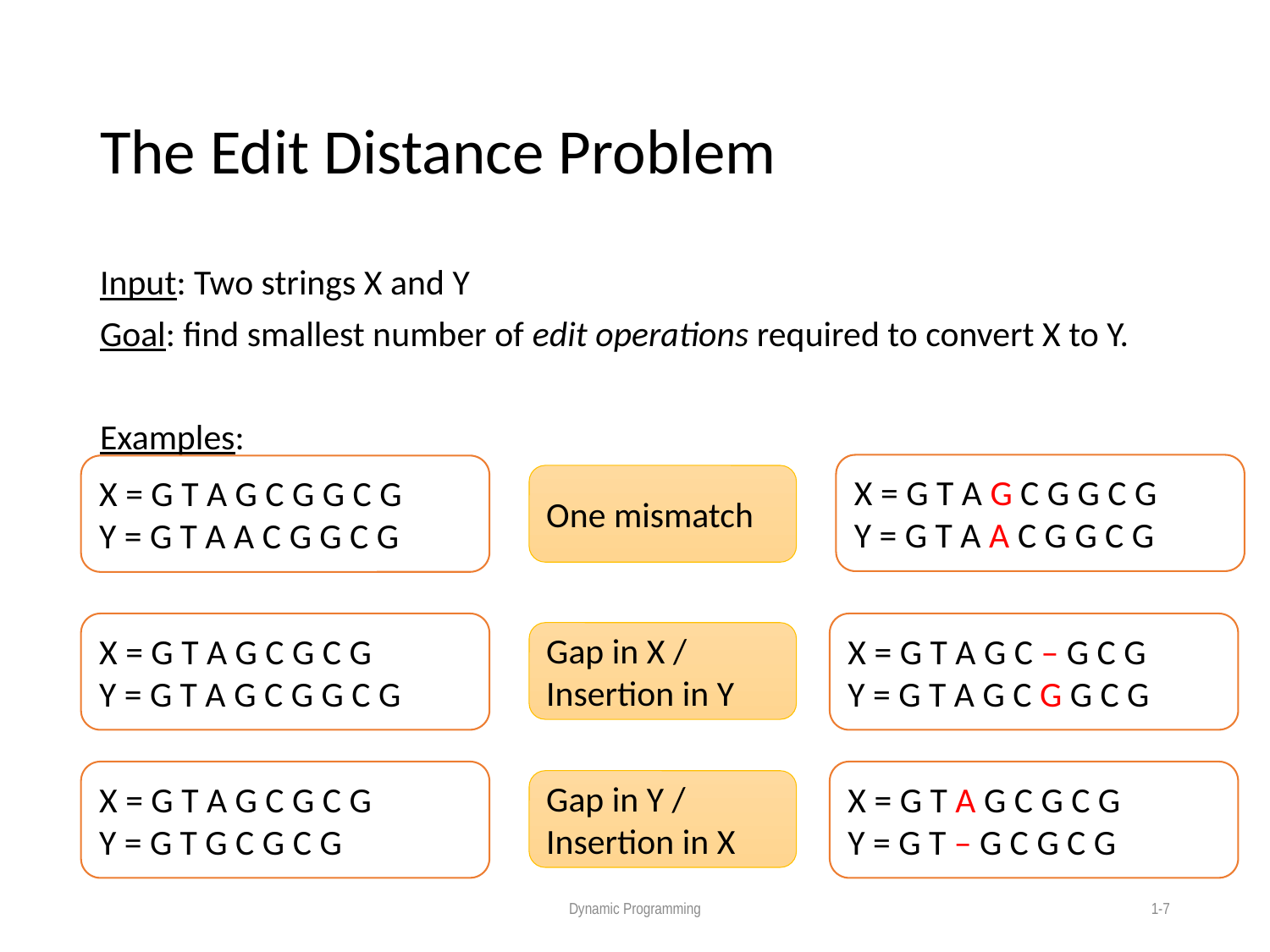

# The Edit Distance Problem
Input: Two strings X and Y
Goal: find smallest number of edit operations required to convert X to Y.

Examples:

X = G T A G C G G C G
Y = G T A A C G G C G
X = G T A G C G G C G
Y = G T A A C G G C G
One mismatch
X = G T A G C G C G
Y = G T A G C G G C G
X = G T A G C – G C G
Y = G T A G C G G C G
Gap in X / Insertion in Y
X = G T A G C G C G
Y = G T G C G C G
X = G T A G C G C G
Y = G T – G C G C G
Gap in Y /
Insertion in X
Dynamic Programming
1-7